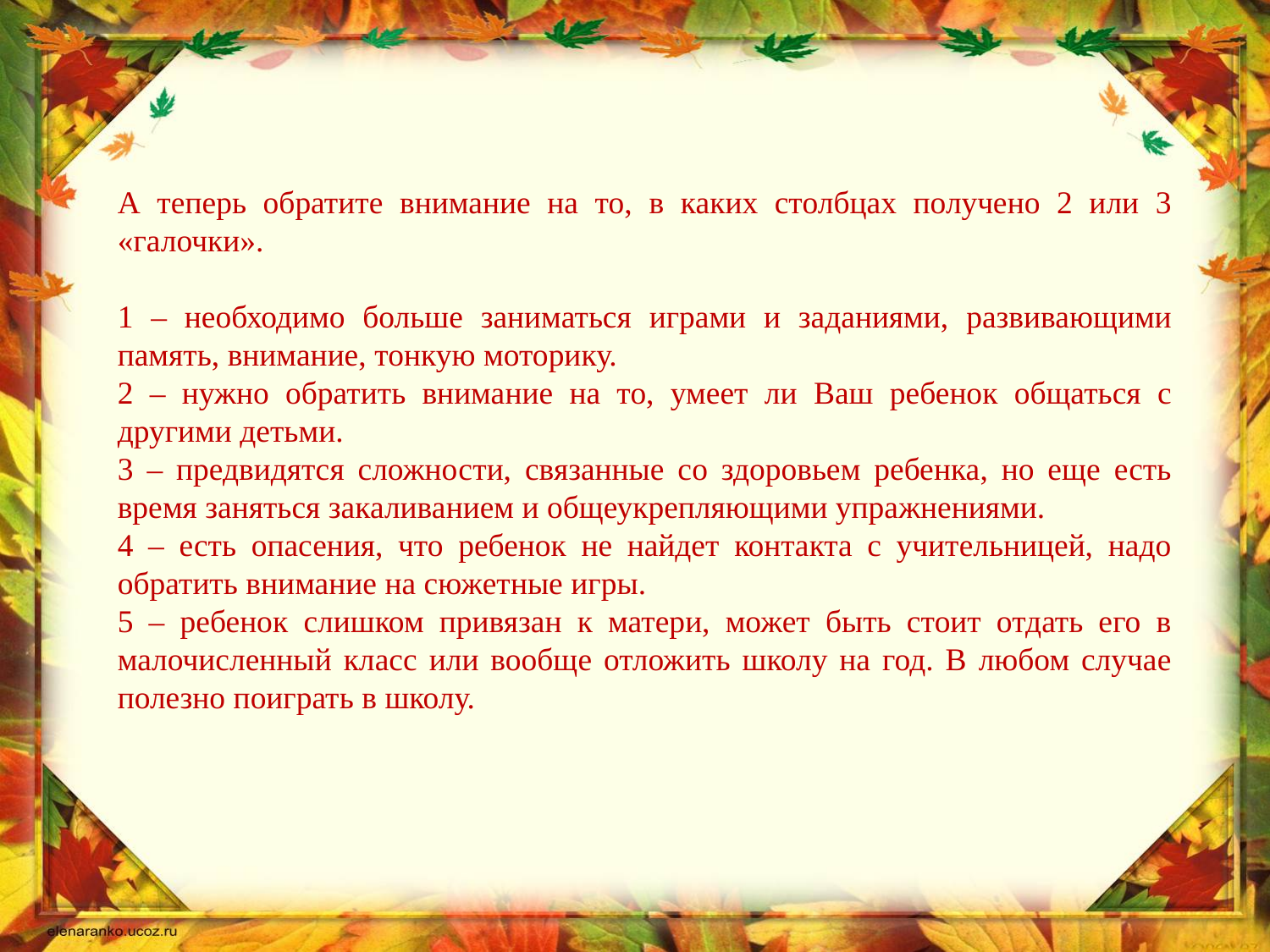

А теперь обратите внимание на то, в каких столбцах получено 2 или 3 «галочки».

1 – необходимо больше заниматься играми и заданиями, развивающими память, внимание, тонкую моторику.
2 – нужно обратить внимание на то, умеет ли Ваш ребенок общаться с другими детьми.
3 – предвидятся сложности, связанные со здоровьем ребенка, но еще есть время заняться закаливанием и общеукрепляющими упражнениями.
4 – есть опасения, что ребенок не найдет контакта с учительницей, надо обратить внимание на сюжетные игры.
5 – ребенок слишком привязан к матери, может быть стоит отдать его в малочисленный класс или вообще отложить школу на год. В любом случае полезно поиграть в школу.